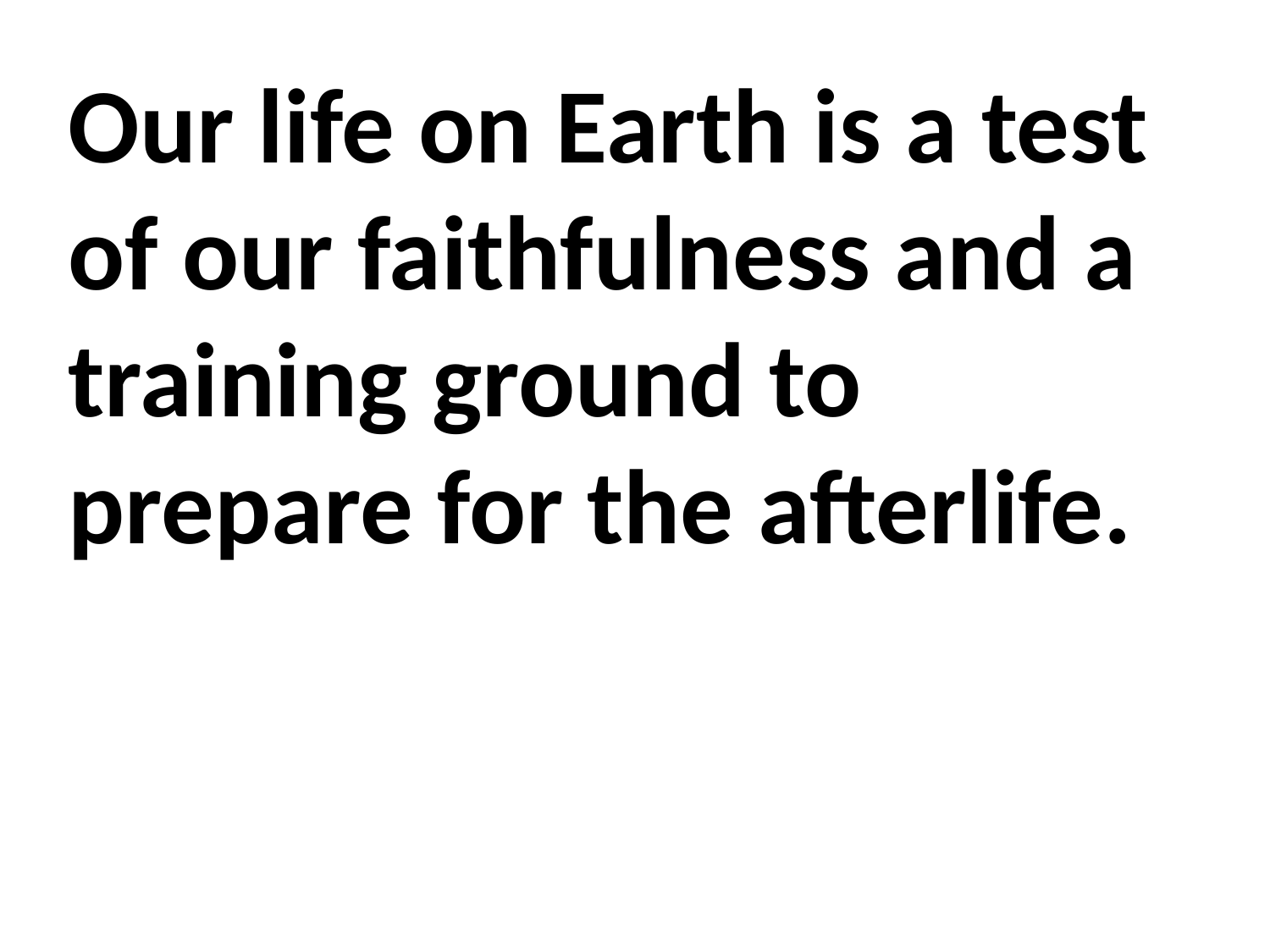

Our life on Earth is a test of our faithfulness and a training ground to prepare for the afterlife.